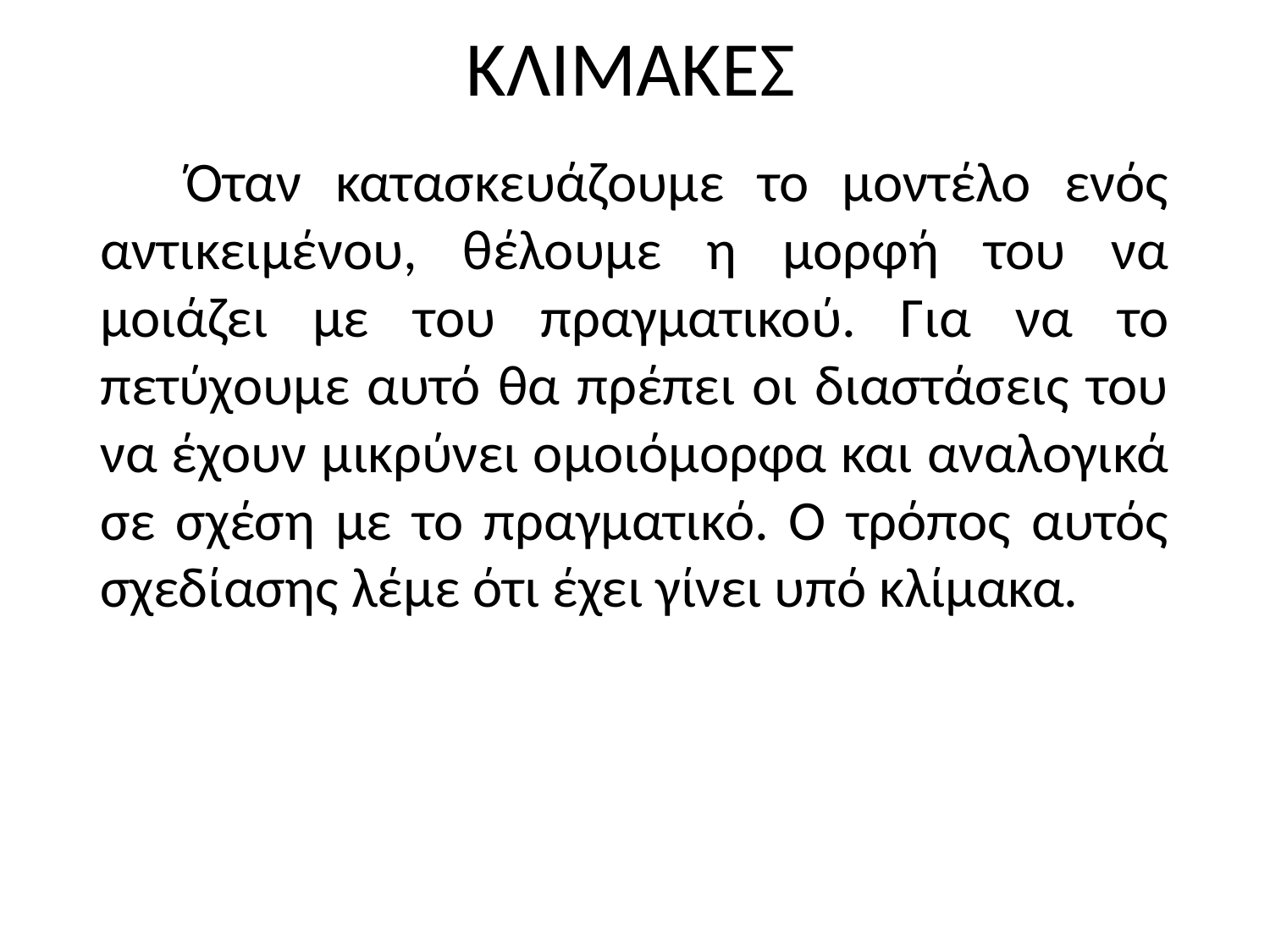

# ΚΛΙΜΑΚΕΣ
    Όταν κατασκευάζουμε το μοντέλο ενός αντικειμένου, θέλουμε η μορφή του να μοιάζει με του πραγματικού. Για να το πετύχουμε αυτό θα πρέπει οι διαστάσεις του να έχουν μικρύνει ομοιόμορφα και αναλογικά σε σχέση με το πραγματικό. Ο τρόπος αυτός σχεδίασης λέμε ότι έχει γίνει υπό κλίμακα.